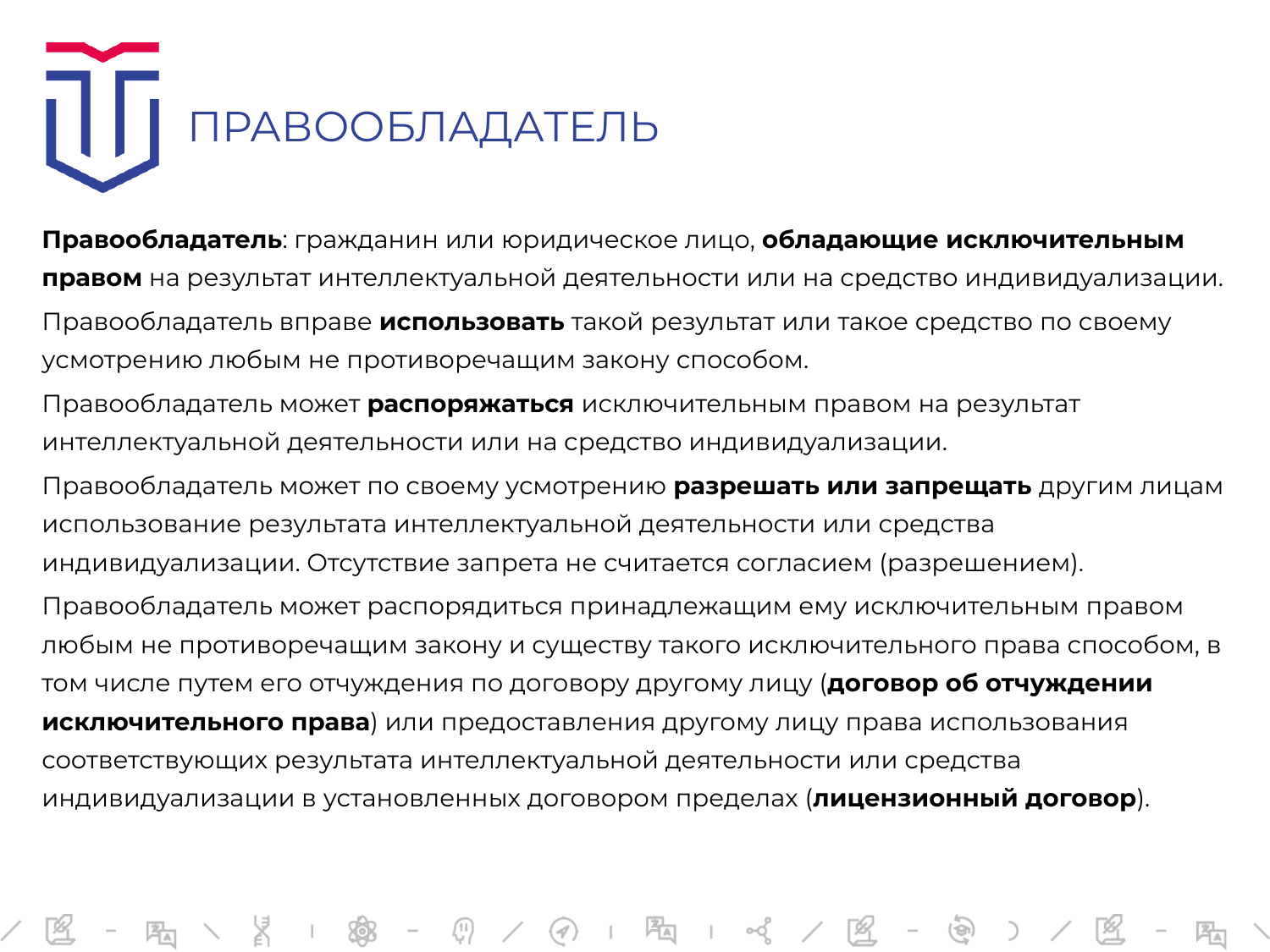

# ПРАВООБЛАДАТЕЛЬ
Правообладатель: гражданин или юридическое лицо, обладающие исключительным правом на результат интеллектуальной деятельности или на средство индивидуализации.
Правообладатель вправе использовать такой результат или такое средство по своему усмотрению любым не противоречащим закону способом.
Правообладатель может распоряжаться исключительным правом на результат интеллектуальной деятельности или на средство индивидуализации.
Правообладатель может по своему усмотрению разрешать или запрещать другим лицам использование результата интеллектуальной деятельности или средства индивидуализации. Отсутствие запрета не считается согласием (разрешением).
Правообладатель может распорядиться принадлежащим ему исключительным правом любым не противоречащим закону и существу такого исключительного права способом, в том числе путем его отчуждения по договору другому лицу (договор об отчуждении исключительного права) или предоставления другому лицу права использования соответствующих результата интеллектуальной деятельности или средства индивидуализации в установленных договором пределах (лицензионный договор).